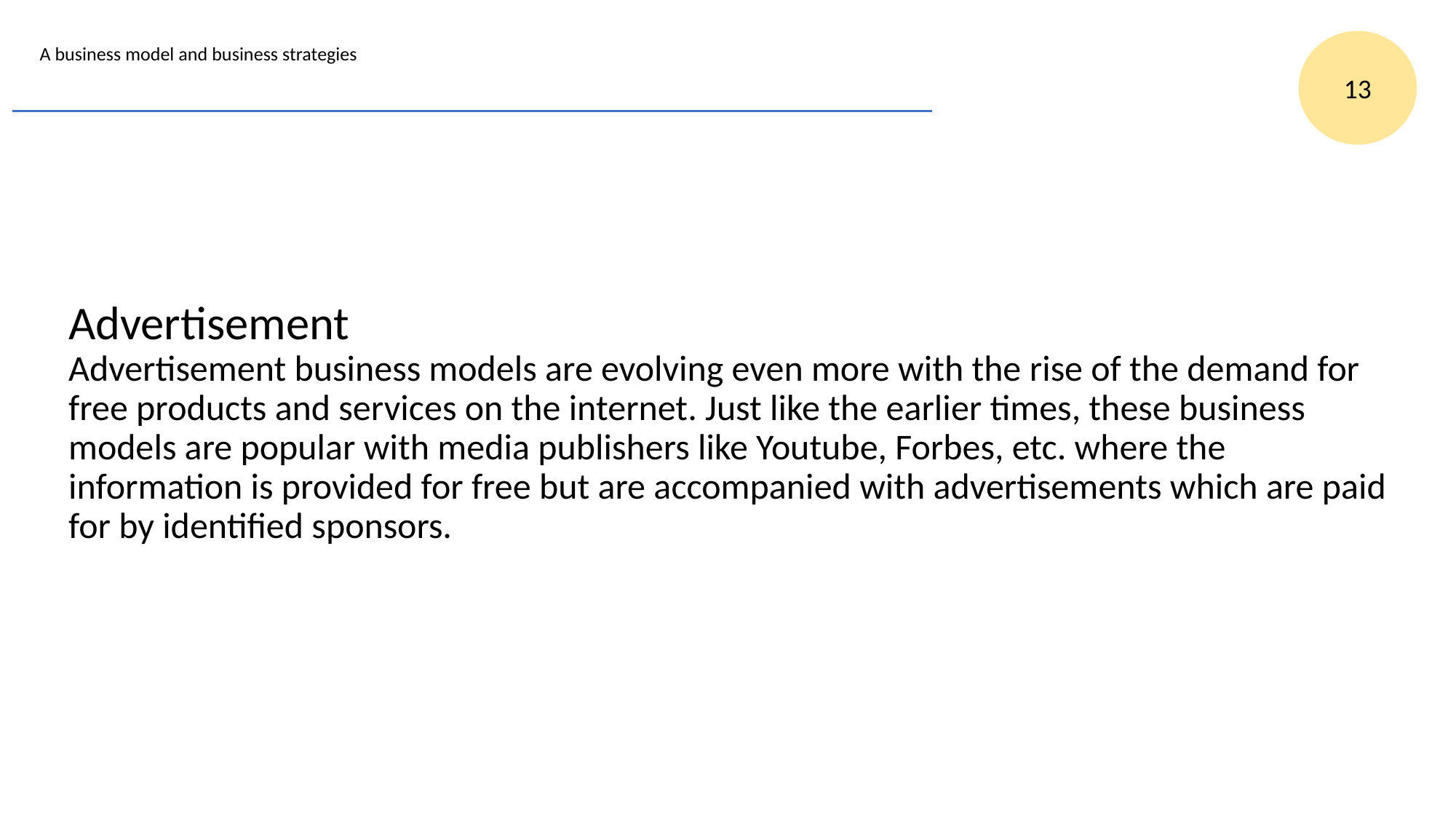

13
# A business model and business strategies
Advertisement
Advertisement business models are evolving even more with the rise of the demand for free products and services on the internet. Just like the earlier times, these business models are popular with media publishers like Youtube, Forbes, etc. where the information is provided for free but are accompanied with advertisements which are paid for by identified sponsors.